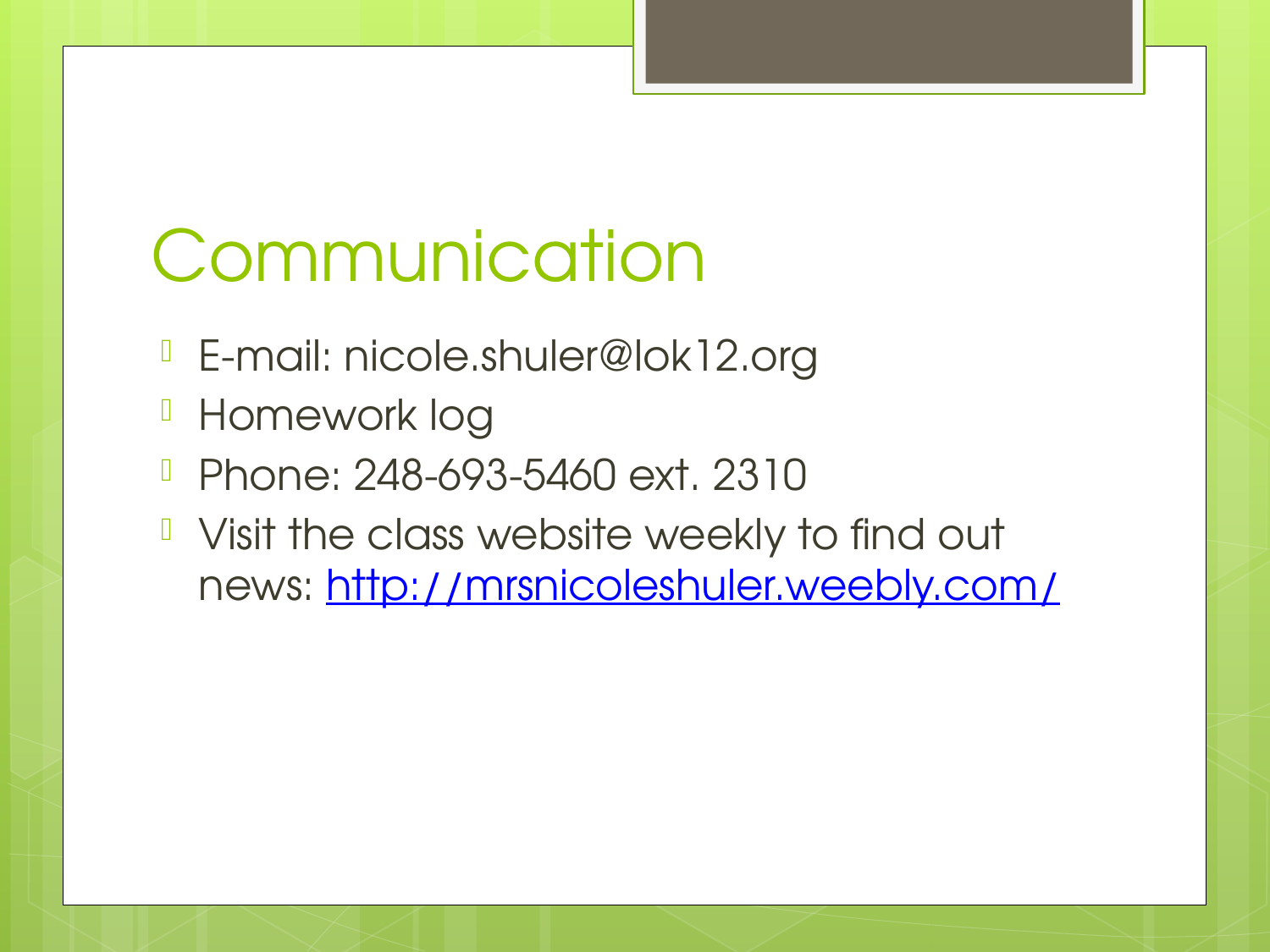

# Communication
E-mail: nicole.shuler@lok12.org
Homework log
Phone: 248-693-5460 ext. 2310
Visit the class website weekly to find out news: http://mrsnicoleshuler.weebly.com/